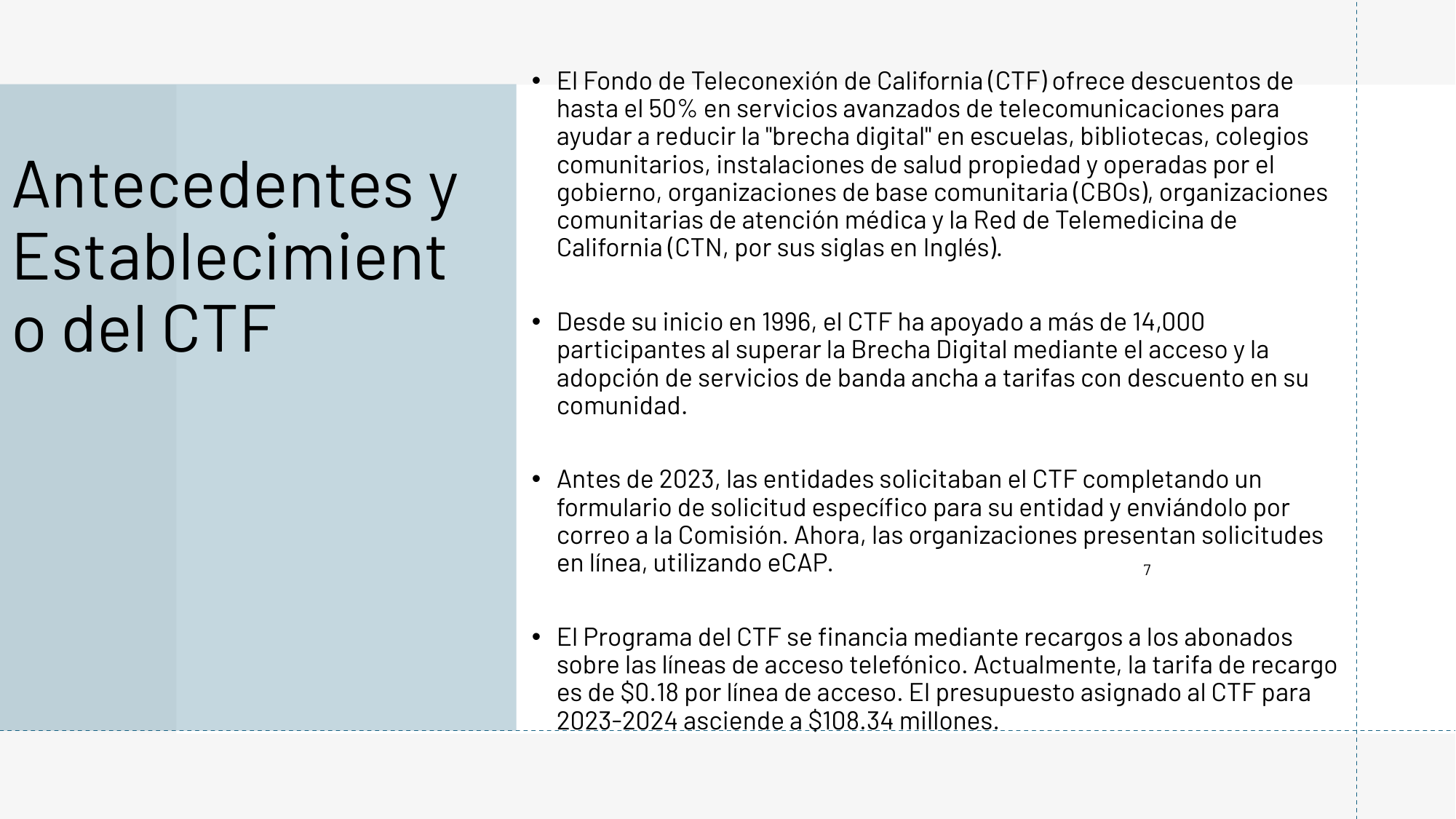

# Antecedentes y Establecimiento del CTF
El Fondo de Teleconexión de California (CTF) ofrece descuentos de hasta el 50% en servicios avanzados de telecomunicaciones para ayudar a reducir la "brecha digital" en escuelas, bibliotecas, colegios comunitarios, instalaciones de salud propiedad y operadas por el gobierno, organizaciones de base comunitaria (CBOs), organizaciones comunitarias de atención médica y la Red de Telemedicina de California (CTN, por sus siglas en Inglés).

Desde su inicio en 1996, el CTF ha apoyado a más de 14,000 participantes al superar la Brecha Digital mediante el acceso y la adopción de servicios de banda ancha a tarifas con descuento en su comunidad.

Antes de 2023, las entidades solicitaban el CTF completando un formulario de solicitud específico para su entidad y enviándolo por correo a la Comisión. Ahora, las organizaciones presentan solicitudes en línea, utilizando eCAP.

El Programa del CTF se financia mediante recargos a los abonados sobre las líneas de acceso telefónico. Actualmente, la tarifa de recargo es de $0.18 por línea de acceso. El presupuesto asignado al CTF para 2023-2024 asciende a $108.34 millones.

7